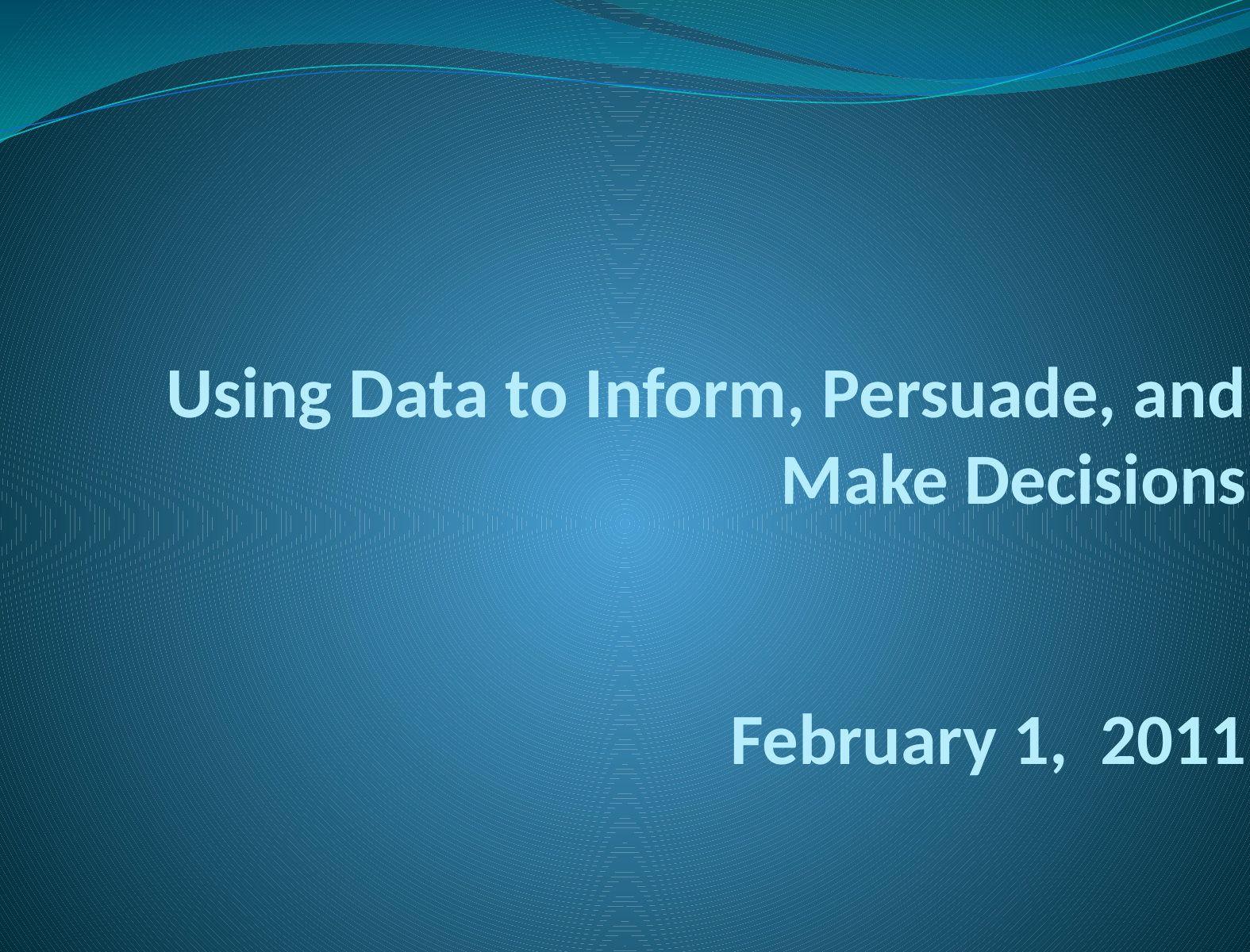

# Using Data to Inform, Persuade, and Make Decisions February 1,  2011